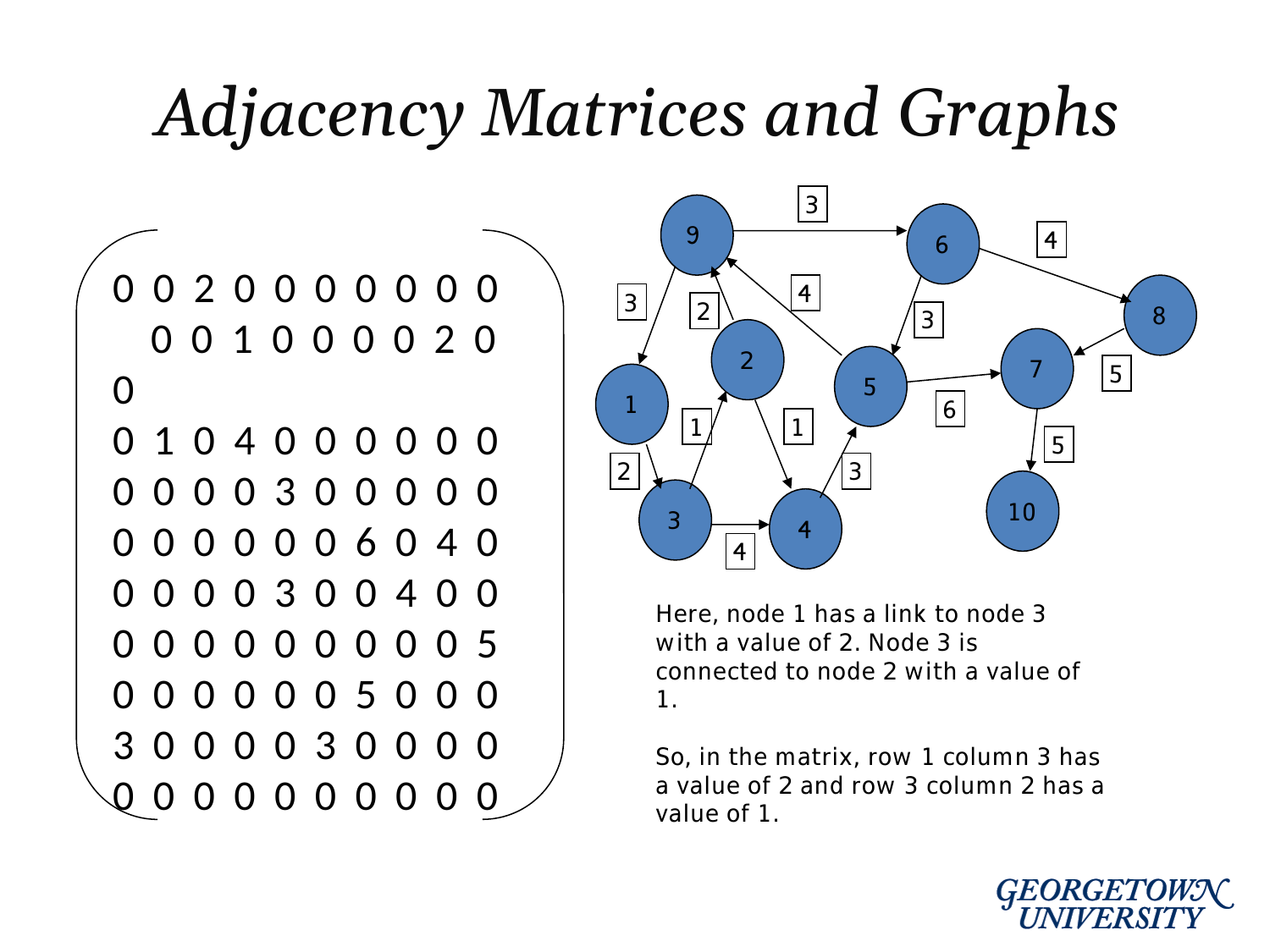

# Adjacency Matrices and Graphs
3
9
6
4

4

8
3
2
3
2
7

5
5
1

6

1
1

5

2
3
10
3
4

4
0  0  2  0  0  0  0  0  0  0        0  0  1  0  0  0  0  2  0  0
0  1  0  4  0  0  0  0  0  0
0  0  0  0  3  0  0  0  0  0
0  0  0  0  0  0  6  0  4  0
0  0  0  0  3  0  0  4  0  0
0  0  0  0  0  0  0  0  0  5
0  0  0  0  0  0  5  0  0  0
3  0  0  0  0  3  0  0  0  0
0  0  0  0  0  0  0  0  0  0
Here, node 1 has a link to node 3 with a value of 2. Node 3 is connected to node 2 with a value of 1.

So, in the matrix, row 1 column 3 has a value of 2 and row 3 column 2 has a value of 1.

6